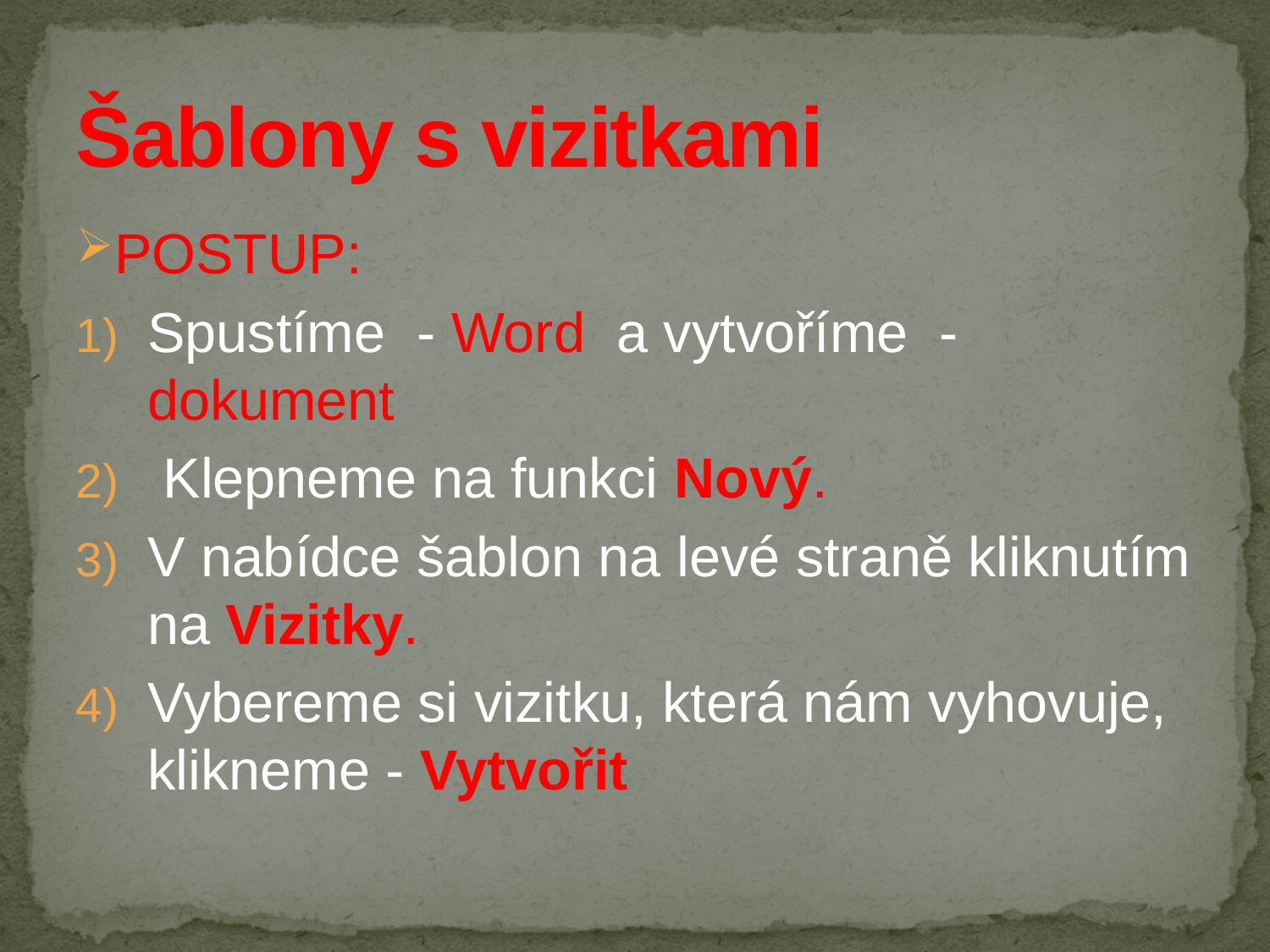

# Šablony s vizitkami
POSTUP:
Spustíme  - Word  a vytvoříme  - dokument
 Klepneme na funkci Nový.
V nabídce šablon na levé straně kliknutím na Vizitky.
Vybereme si vizitku, která nám vyhovuje,  klikneme - Vytvořit